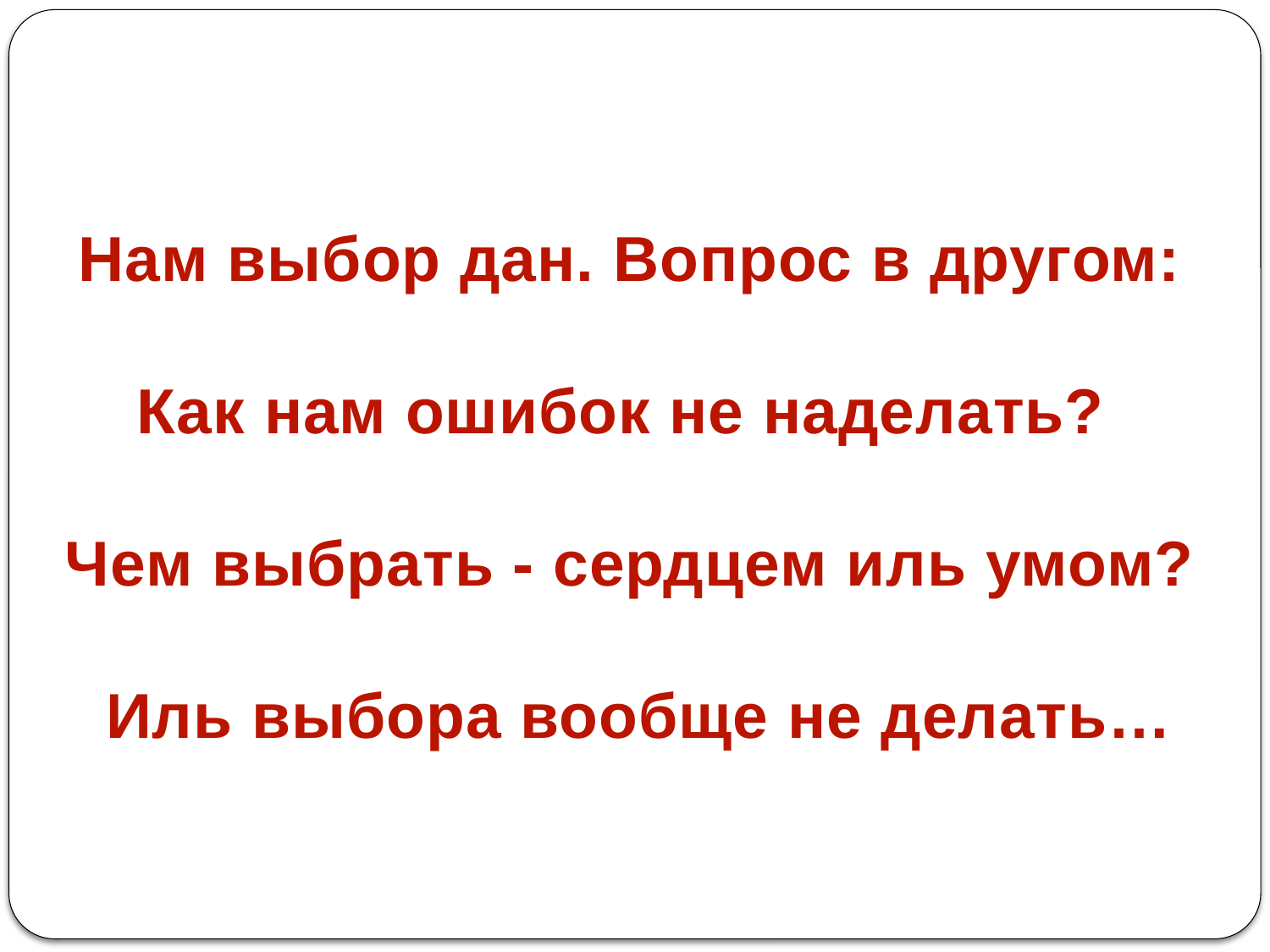

Нам выбор дан. Вопрос в другом:

Как нам ошибок не наделать?

Чем выбрать - сердцем иль умом?

 Иль выбора вообще не делать…